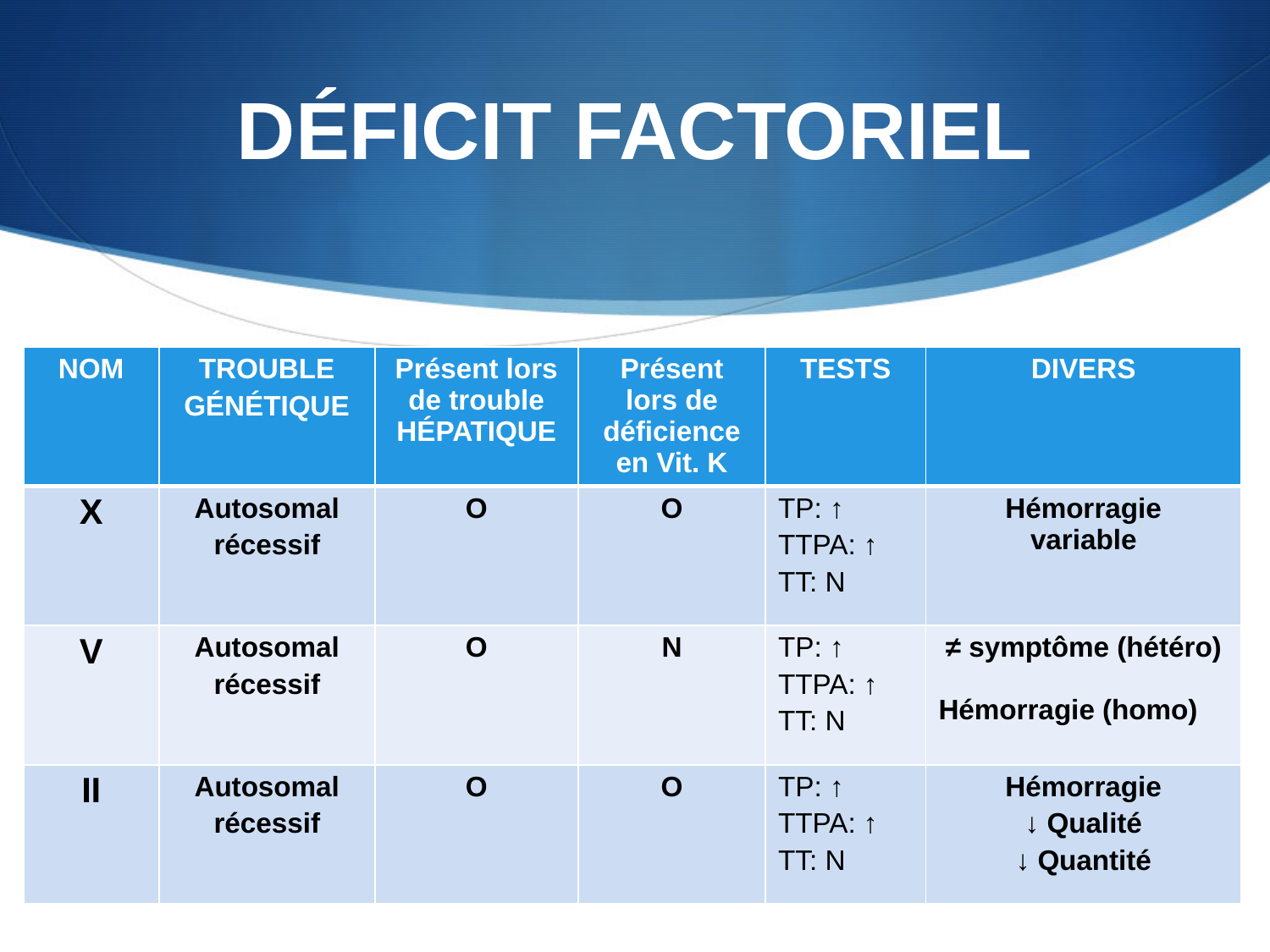

# DÉFICIT FACTORIEL
| NOM | TROUBLE GÉNÉTIQUE | Présent lors de trouble HÉPATIQUE | Présent lors de déficience en Vit. K | TESTS | DIVERS |
| --- | --- | --- | --- | --- | --- |
| X | Autosomal récessif | O | O | TP: ↑ TTPA: ↑ TT: N | Hémorragie variable |
| V | Autosomal récessif | O | N | TP: ↑ TTPA: ↑ TT: N | ≠ symptôme (hétéro) Hémorragie (homo) |
| II | Autosomal récessif | O | O | TP: ↑ TTPA: ↑ TT: N | Hémorragie ↓ Qualité ↓ Quantité |